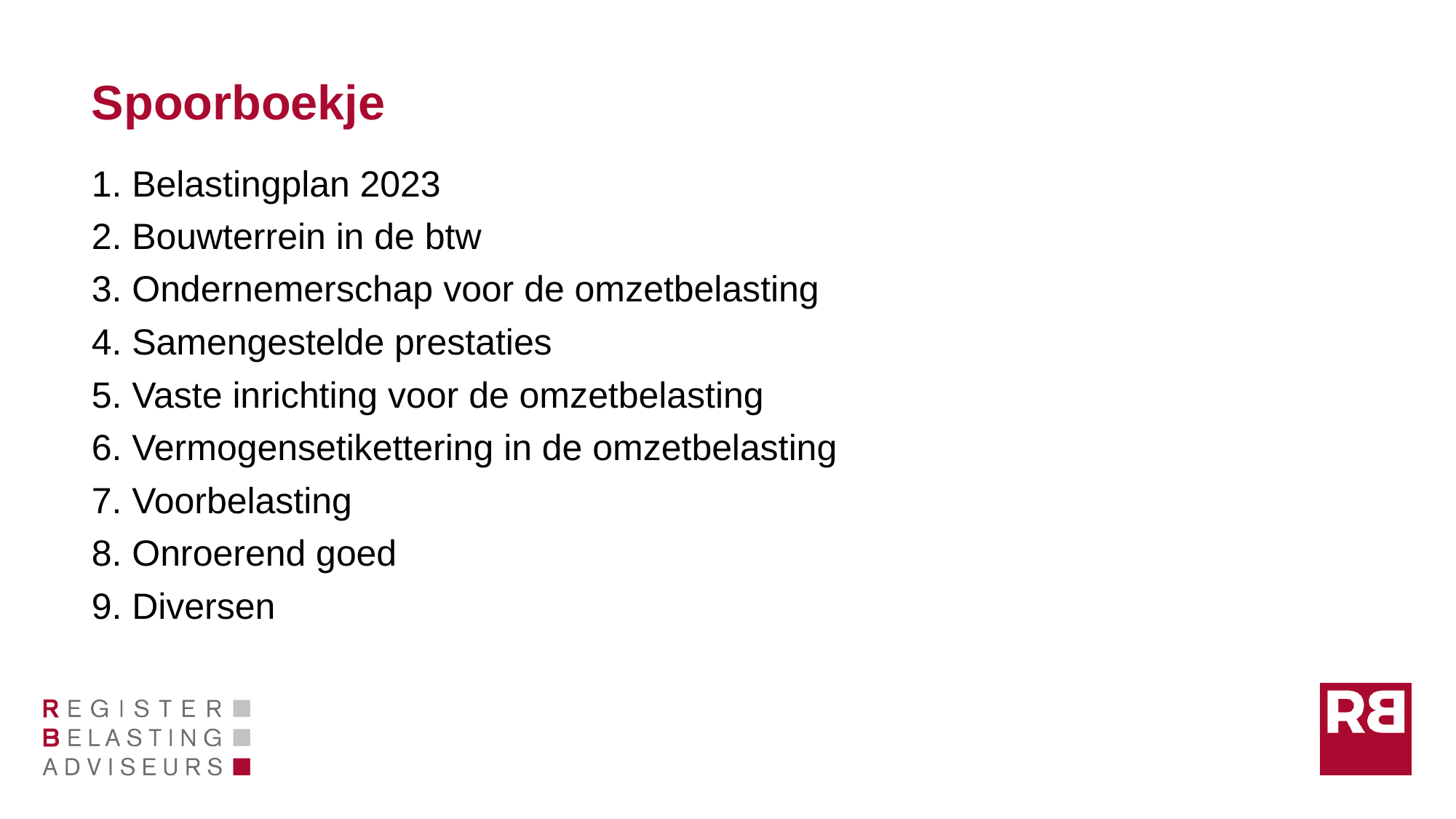

# Spoorboekje
1. Belastingplan 2023
2. Bouwterrein in de btw
3. Ondernemerschap voor de omzetbelasting
4. Samengestelde prestaties
5. Vaste inrichting voor de omzetbelasting
6. Vermogensetikettering in de omzetbelasting
7. Voorbelasting
8. Onroerend goed
9. Diversen